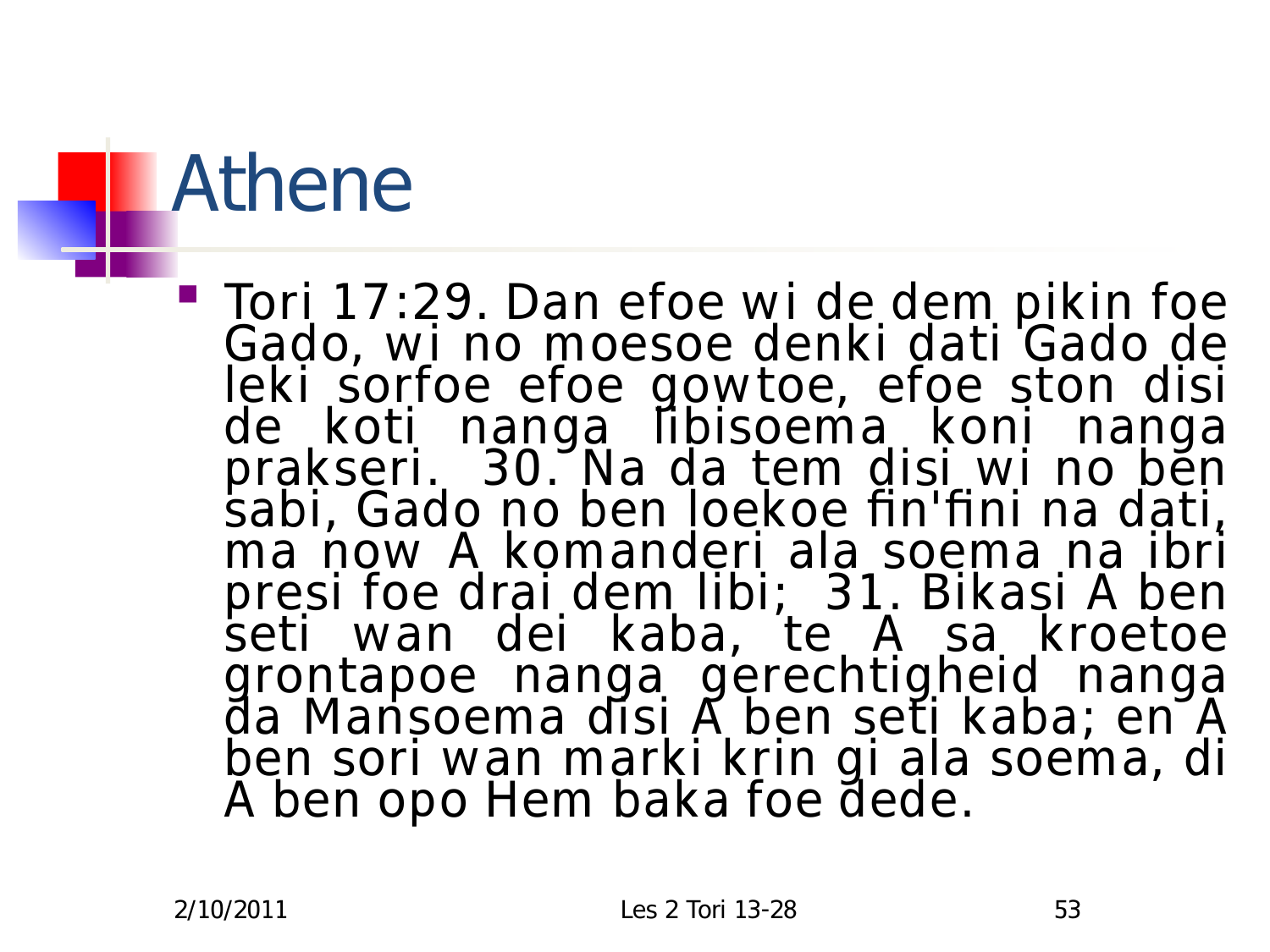

# Athene
Tori 17:29. Dan efoe wi de dem pikin foe Gado, wi no moesoe denki dati Gado de leki sorfoe efoe gowtoe, efoe ston disi de koti nanga libisoema koni nanga prakseri.  30. Na da tem disi wi no ben sabi, Gado no ben loekoe fin'fini na dati, ma now A komanderi ala soema na ibri presi foe drai dem libi;  31. Bikasi A ben seti wan dei kaba, te A sa kroetoe grontapoe nanga gerechtigheid nanga da Mansoema disi A ben seti kaba; en A ben sori wan marki krin gi ala soema, di A ben opo Hem baka foe dede.
2/10/2011
Les 2 Tori 13-28
53